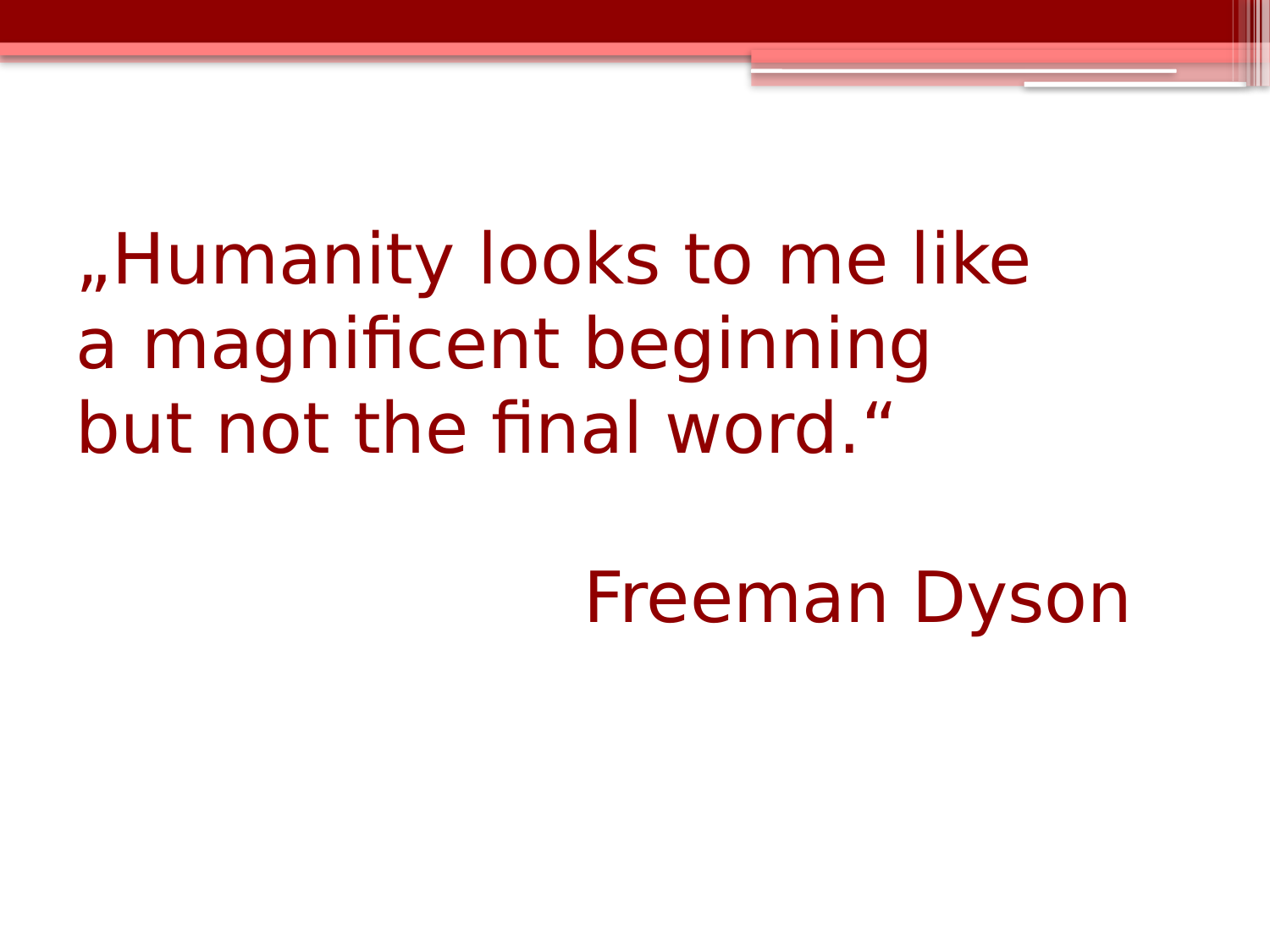

# „Humanity looks to me like a magnificent beginning but not the final word.“ Freeman Dyson